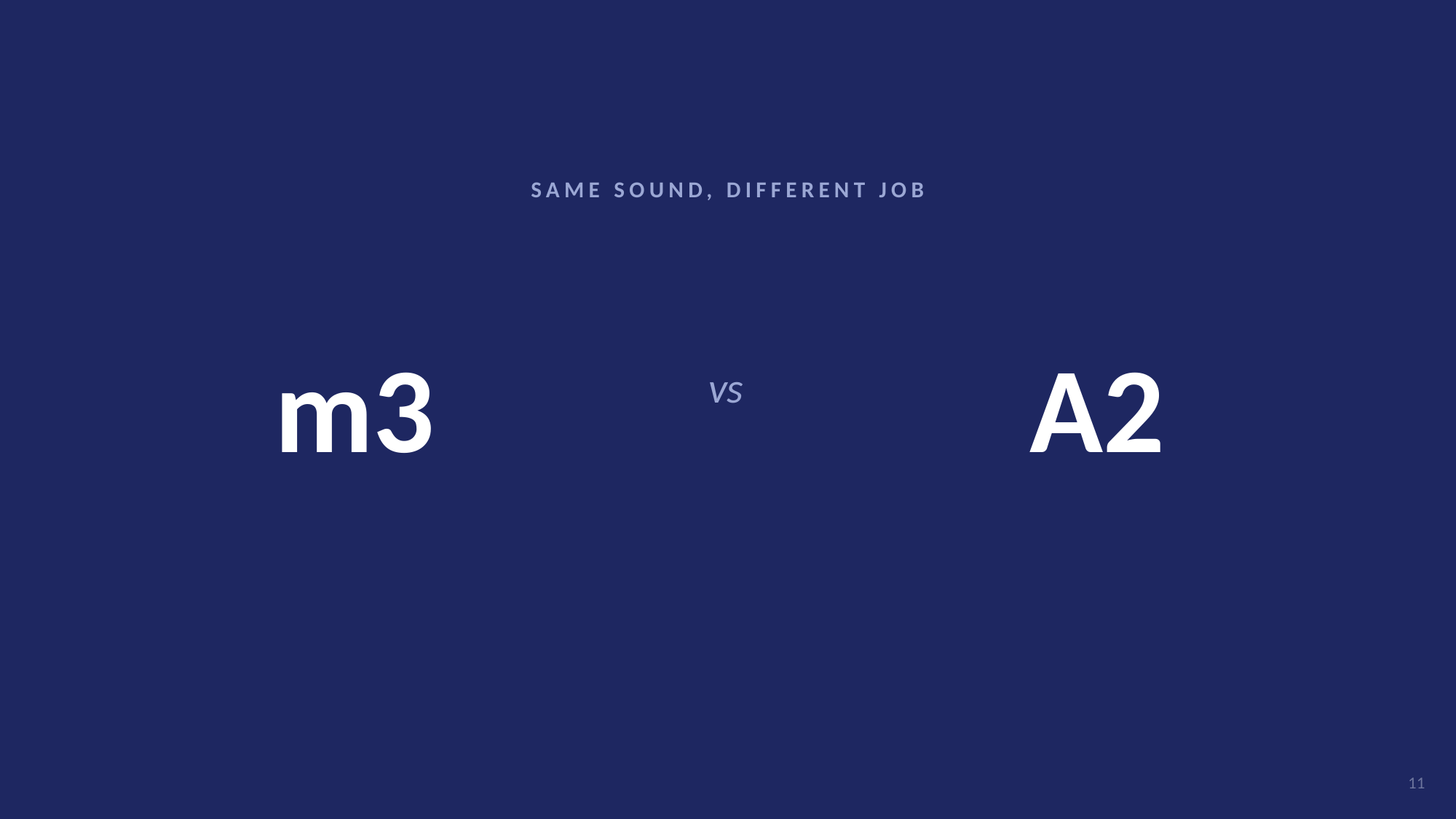

SAME SOUND, DIFFERENT JOB
# m3
A2
vs
11